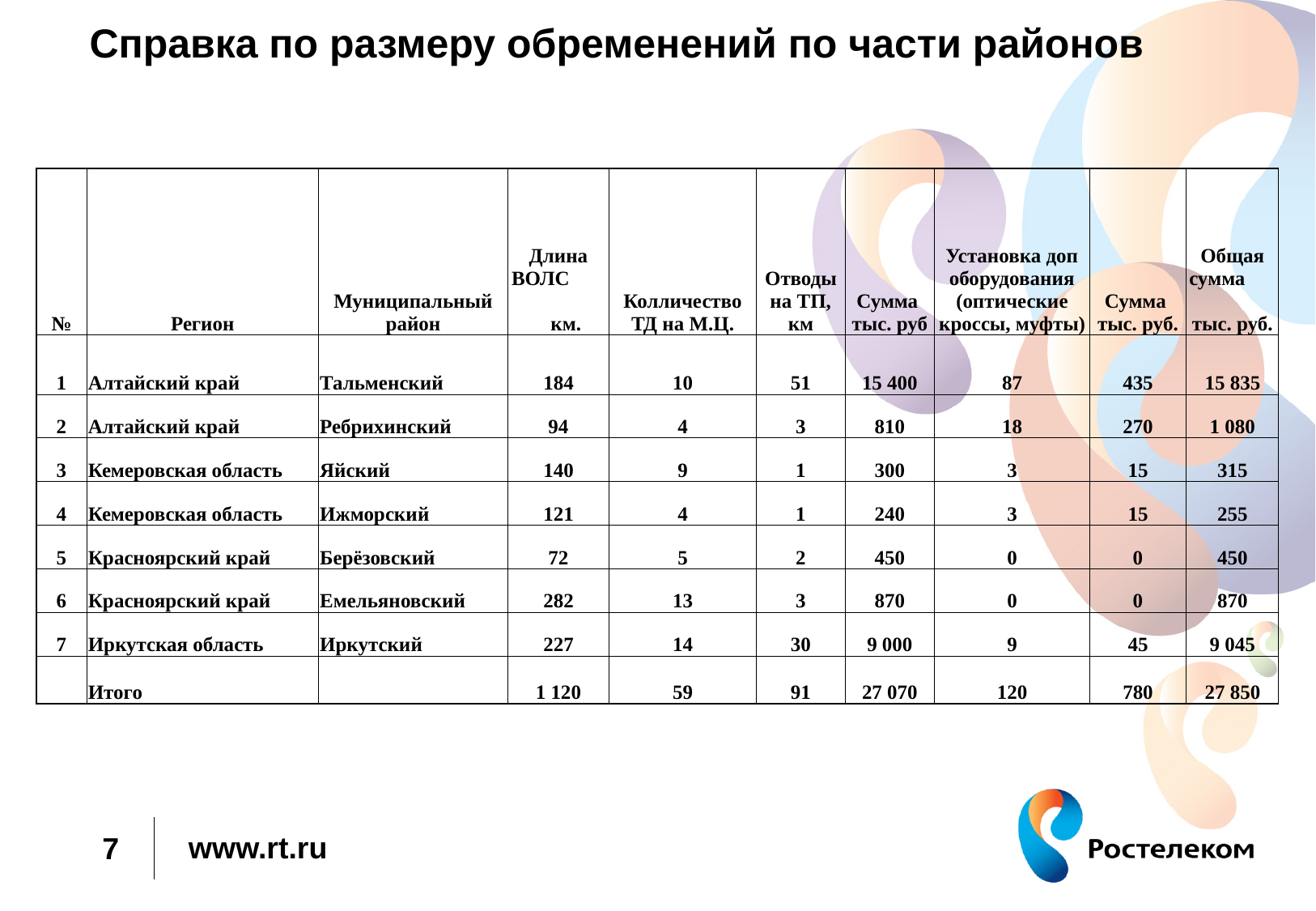

# Справка по размеру обременений по части районов
| № | Регион | Муниципальный район | Длина ВОЛС км. | Колличество ТД на М.Ц. | Отводы на ТП, км | Сумма тыс. руб | Установка доп оборудования (оптические кроссы, муфты) | Сумма тыс. руб. | Общая сумма тыс. руб. |
| --- | --- | --- | --- | --- | --- | --- | --- | --- | --- |
| 1 | Алтайский край | Тальменский | 184 | 10 | 51 | 15 400 | 87 | 435 | 15 835 |
| 2 | Алтайский край | Ребрихинский | 94 | 4 | 3 | 810 | 18 | 270 | 1 080 |
| 3 | Кемеровская область | Яйский | 140 | 9 | 1 | 300 | 3 | 15 | 315 |
| 4 | Кемеровская область | Ижморский | 121 | 4 | 1 | 240 | 3 | 15 | 255 |
| 5 | Красноярский край | Берёзовский | 72 | 5 | 2 | 450 | 0 | 0 | 450 |
| 6 | Красноярский край | Емельяновский | 282 | 13 | 3 | 870 | 0 | 0 | 870 |
| 7 | Иркутская область | Иркутский | 227 | 14 | 30 | 9 000 | 9 | 45 | 9 045 |
|  | Итого |  | 1 120 | 59 | 91 | 27 070 | 120 | 780 | 27 850 |
7